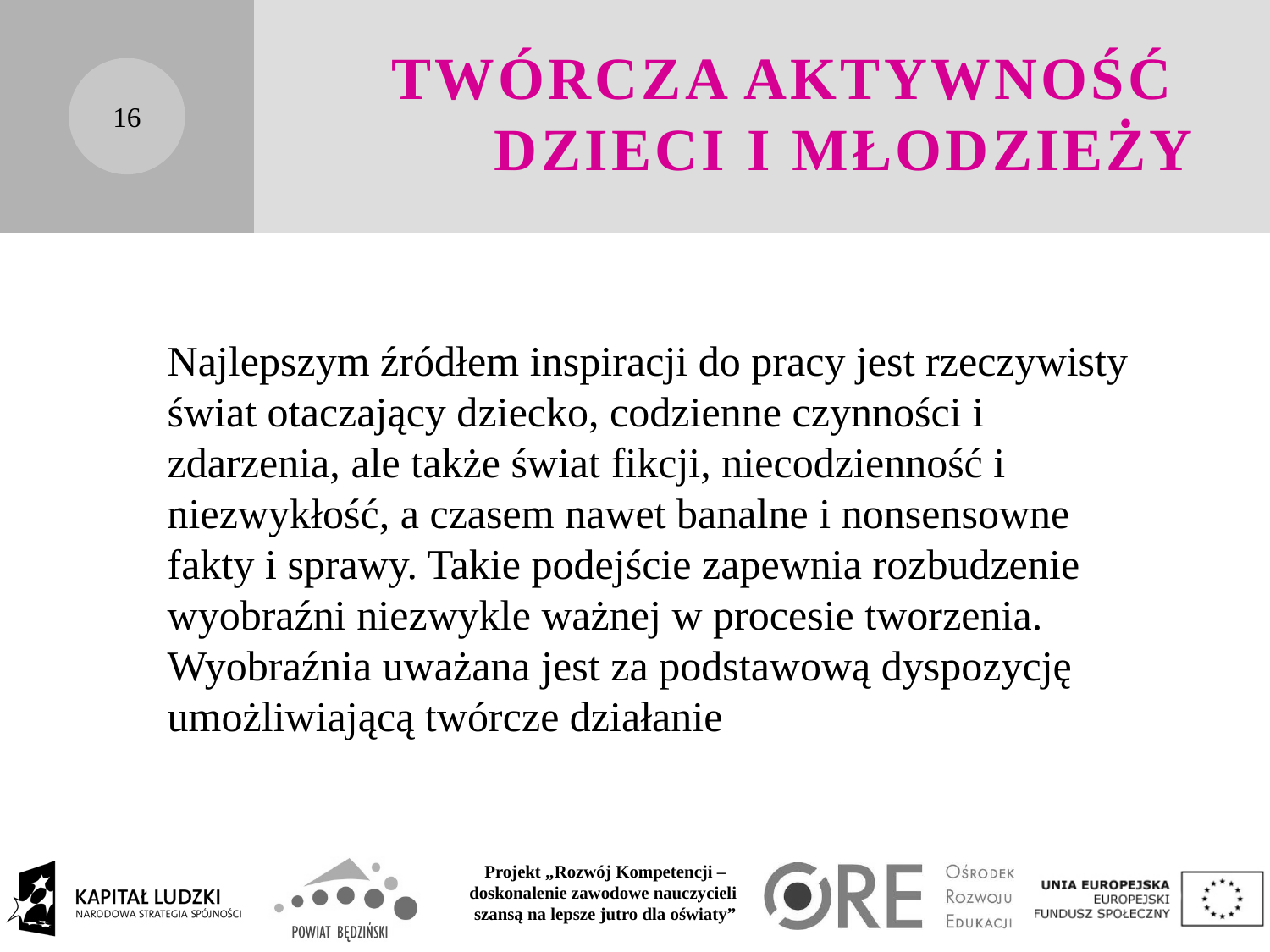

# Twórcza aktywność dzieci i młodzieży
16

Najlepszym źródłem inspiracji do pracy jest rzeczywisty świat otaczający dziecko, codzienne czynności i zdarzenia, ale także świat fikcji, niecodzienność i niezwykłość, a czasem nawet banalne i nonsensowne fakty i sprawy. Takie podejście zapewnia rozbudzenie wyobraźni niezwykle ważnej w procesie tworzenia. Wyobraźnia uważana jest za podstawową dyspozycję umożliwiającą twórcze działanie